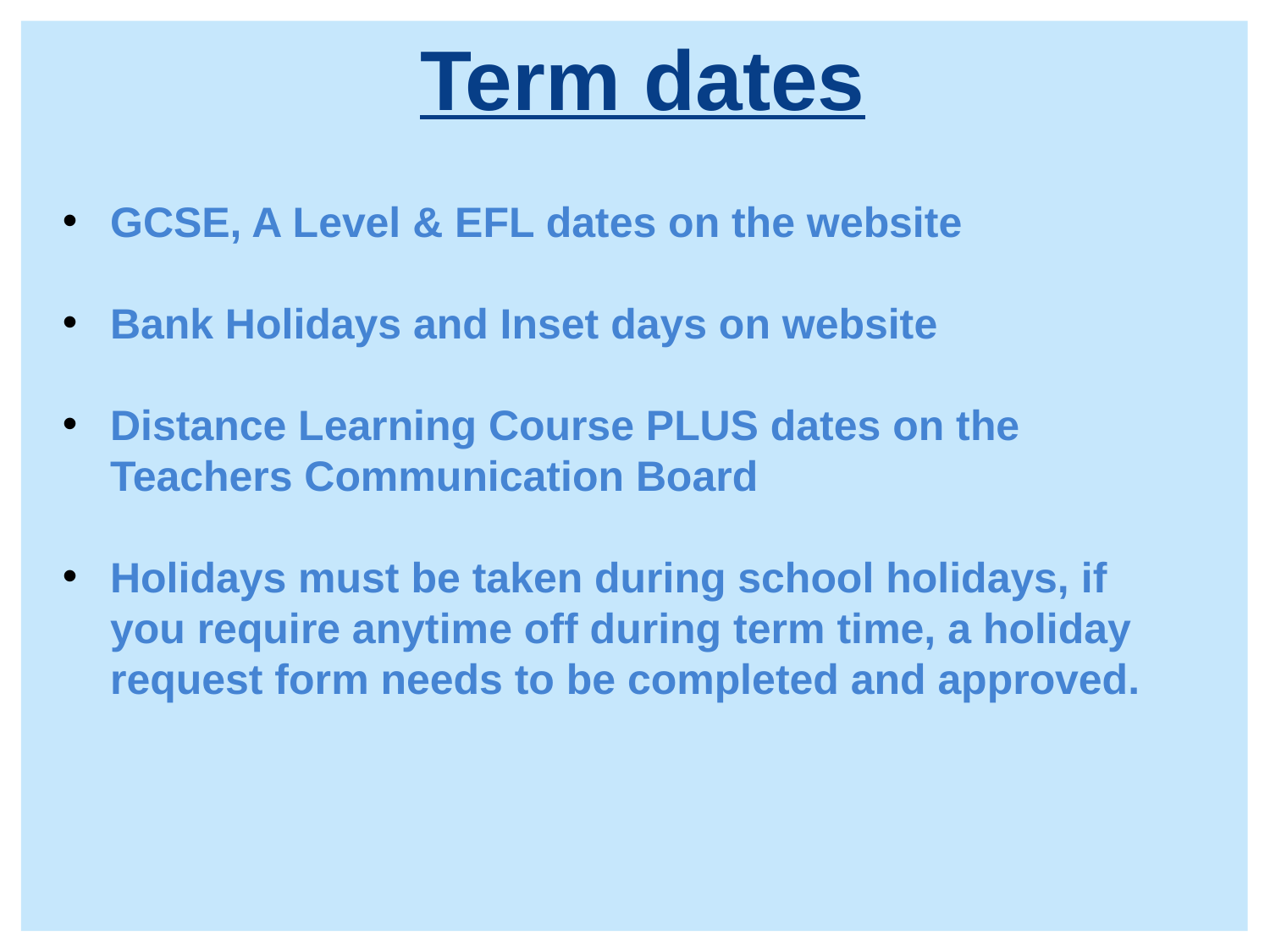

Term dates

GCSE, A Level & EFL dates on the website

Bank Holidays and Inset days on website

Distance Learning Course PLUS dates on the
Teachers Communication Board

Holidays must be taken during school holidays, if you require anytime off during term time, a holiday request form needs to be completed and approved.